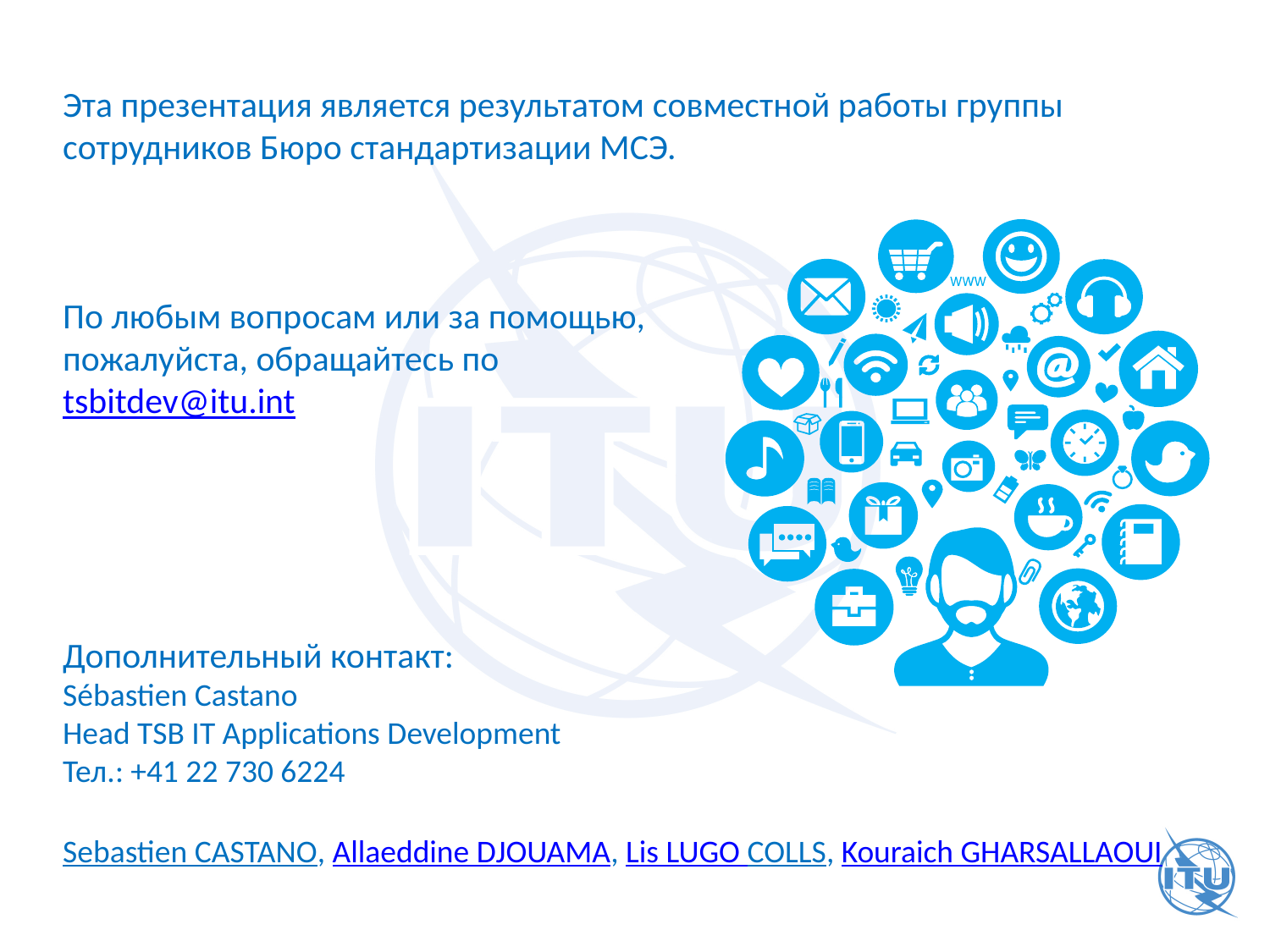

Эта презентация является результатом совместной работы группы сотрудников Бюро стандартизации МСЭ.

По любым вопросам или за помощью,
пожалуйста, обращайтесь по
tsbitdev@itu.int

Дополнительный контакт:
Sébastien Castano
Head TSB IT Applications Development
Тел.: +41 22 730 6224

Sebastien CASTANO, Allaeddine DJOUAMA, Lis LUGO COLLS, Kouraich GHARSALLAOUI